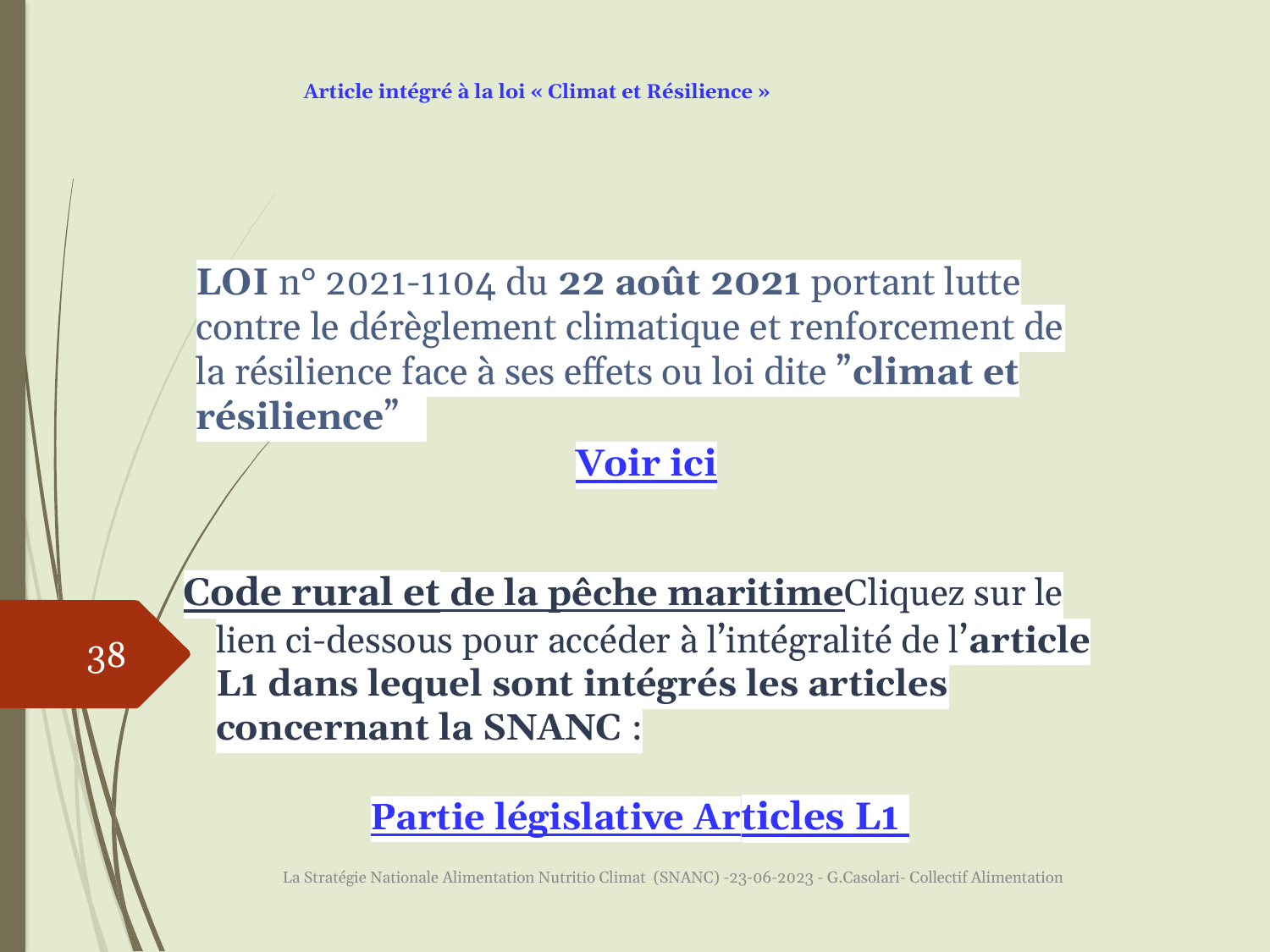

Article intégré à la loi « Climat et Résilience »

LOI n° 2021-1104 du 22 août 2021 portant lutte contre le dérèglement climatique et renforcement de la résilience face à ses effets ou loi dite ”climat et résilience”
Voir ici

Code rural et de la pêche maritimeCliquez sur le lien ci-dessous pour accéder à l’intégralité de l’article L1 dans lequel sont intégrés les articles concernant la SNANC :
Partie législative Articles L1

38
La Stratégie Nationale Alimentation Nutritio Climat  (SNANC) -23-06-2023 - G.Casolari- Collectif Alimentation